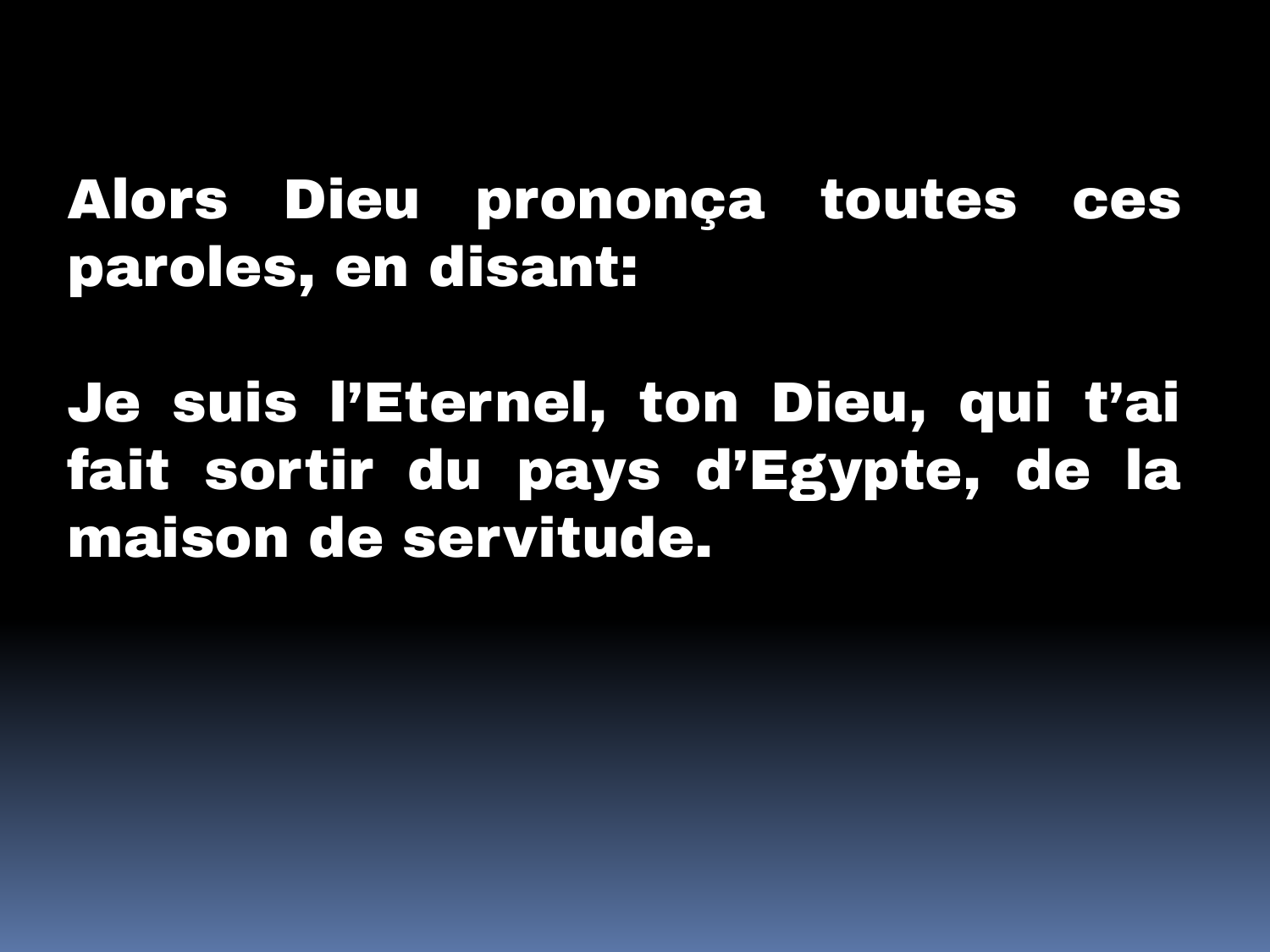

Alors Dieu prononça toutes ces paroles, en disant:

Je suis l’Eternel, ton Dieu, qui t’ai fait sortir du pays d’Egypte, de la maison de servitude.